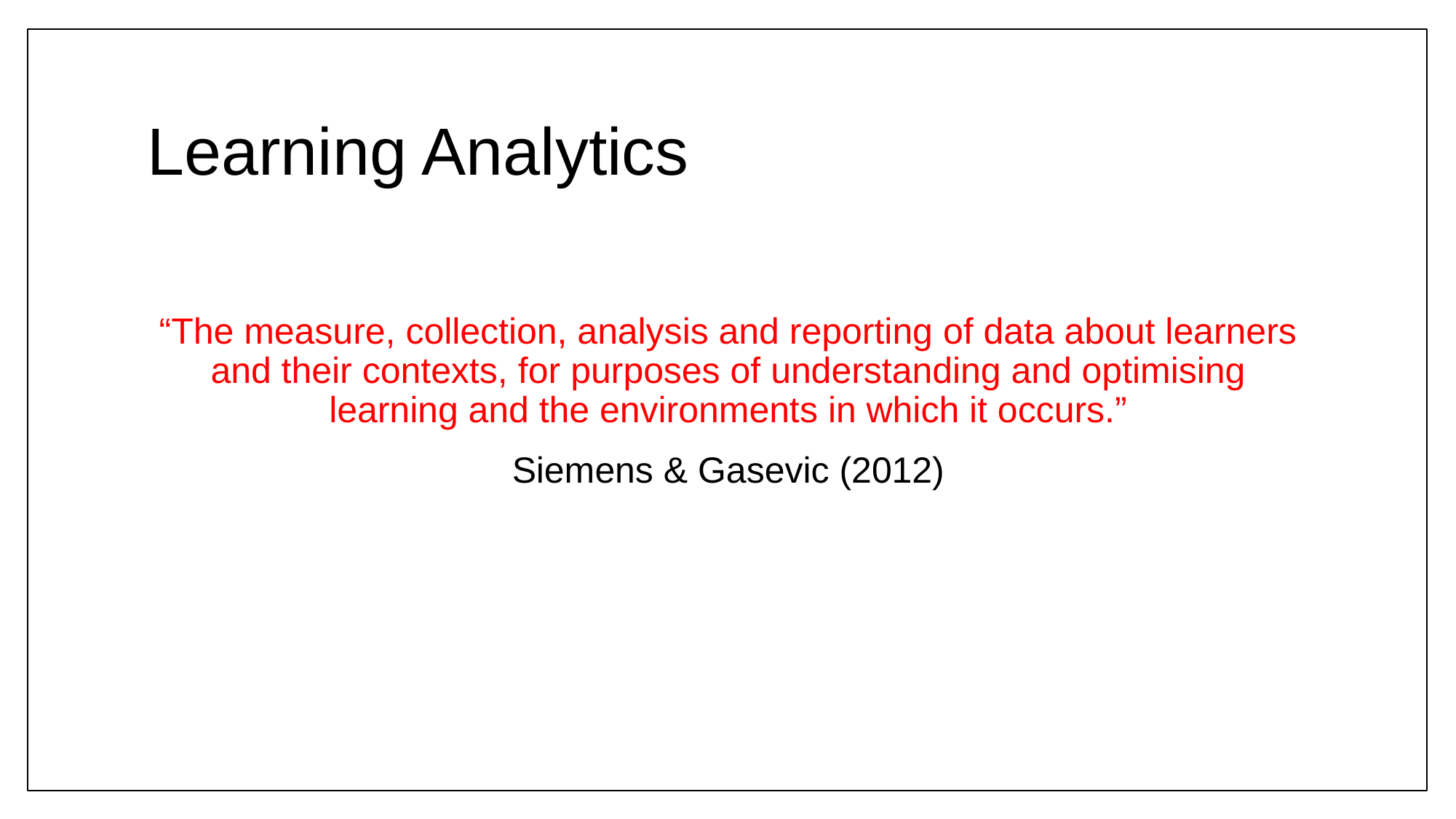

# Learning Analytics

“The measure, collection, analysis and reporting of data about learners and their contexts, for purposes of understanding and optimising learning and the environments in which it occurs.”
Siemens & Gasevic (2012)